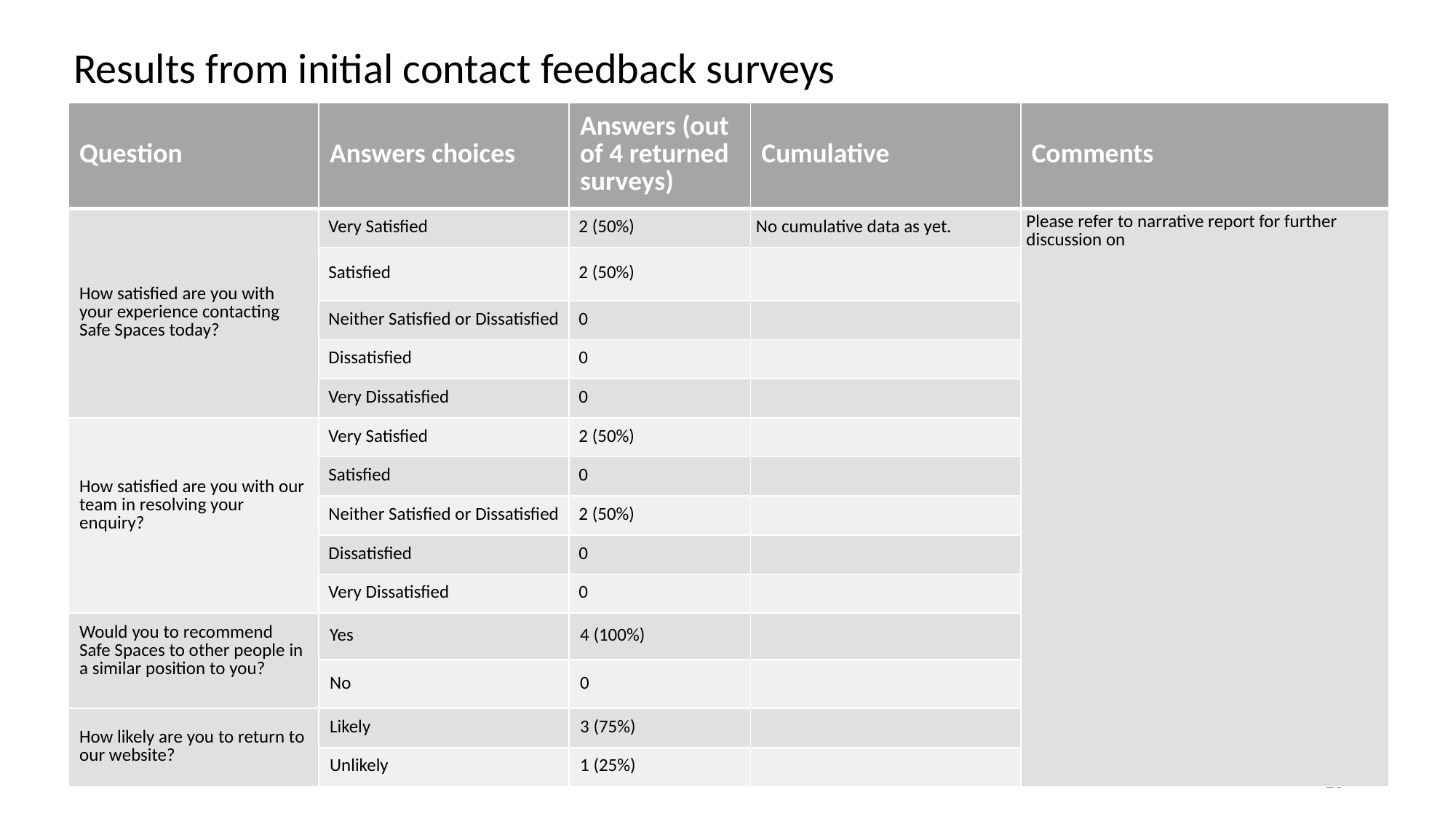

Results from initial contact feedback surveys
| Question | Answers choices | Answers (out of 4 returned surveys) | Cumulative | Comments |
| --- | --- | --- | --- | --- |
| How satisfied are you with your experience contacting Safe Spaces today? | Very Satisfied | 2 (50%) | No cumulative data as yet. | Please refer to narrative report for further discussion on |
|  | Satisfied | 2 (50%) |  |  |
|  | Neither Satisfied or Dissatisfied | 0 |  |  |
|  | Dissatisfied | 0 |  |  |
|  | Very Dissatisfied | 0 |  |  |
| How satisfied are you with our team in resolving your enquiry? | Very Satisfied | 2 (50%) |  |  |
|  | Satisfied | 0 |  |  |
|  | Neither Satisfied or Dissatisfied | 2 (50%) |  |  |
|  | Dissatisfied | 0 |  |  |
|  | Very Dissatisfied | 0 |  |  |
| Would you to recommend Safe Spaces to other people in a similar position to you? | Yes | 4 (100%) |  |  |
|  | No | 0 |  |  |
| How likely are you to return to our website? | Likely | 3 (75%) |  |  |
|  | Unlikely | 1 (25%) |  |  |
25